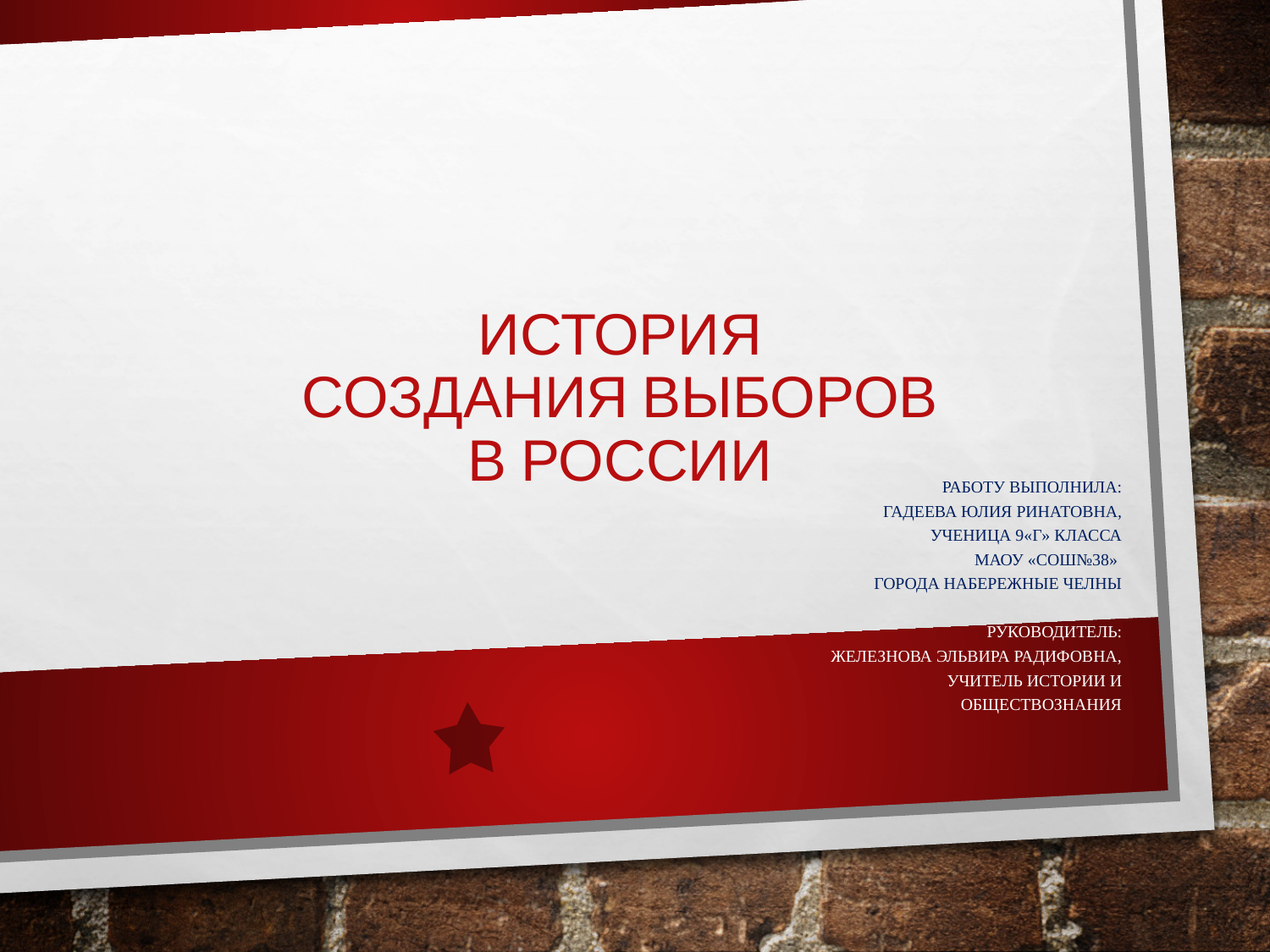

# История создания выборов в России
Работу выполнила:
Гадеева Юлия Ринатовна,
ученица 9«Г» класса
МАОУ «СОШ№38»
Города Набережные Челны
Руководитель:
Железнова Эльвира Радифовна,
учитель истории и
обществознания